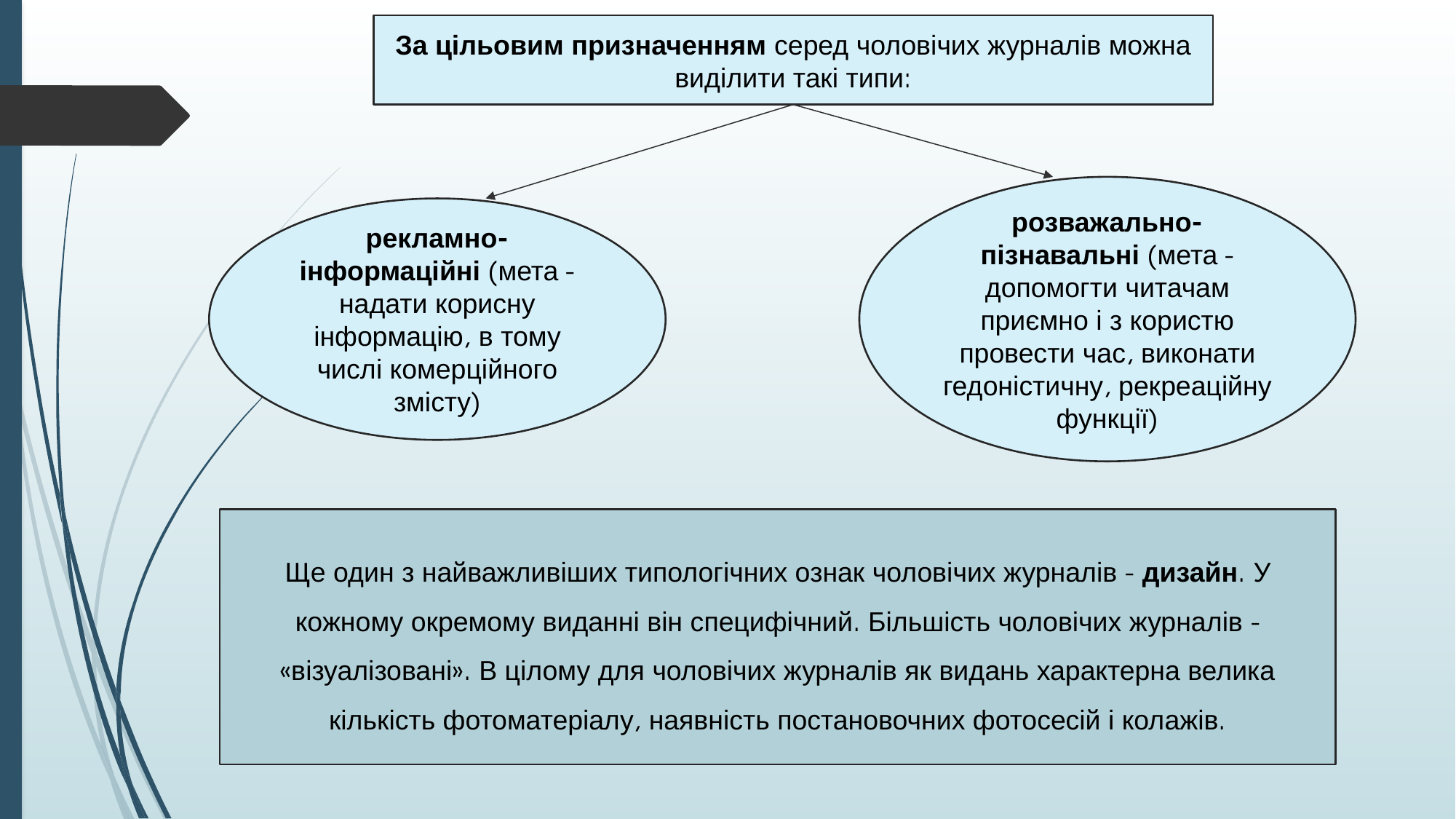

За цільовим призначенням серед чоловічих журналів можна виділити такі типи:
розважально-пізнавальні (мета - допомогти читачам приємно і з користю провести час, виконати гедоністичну, рекреаційну функції)
рекламно-інформаційні (мета - надати корисну інформацію, в тому числі комерційного змісту)
Ще один з найважливіших типологічних ознак чоловічих журналів - дизайн. У кожному окремому виданні він специфічний. Більшість чоловічих журналів - «візуалізовані». В цілому для чоловічих журналів як видань характерна велика кількість фотоматеріалу, наявність постановочних фотосесій і колажів.